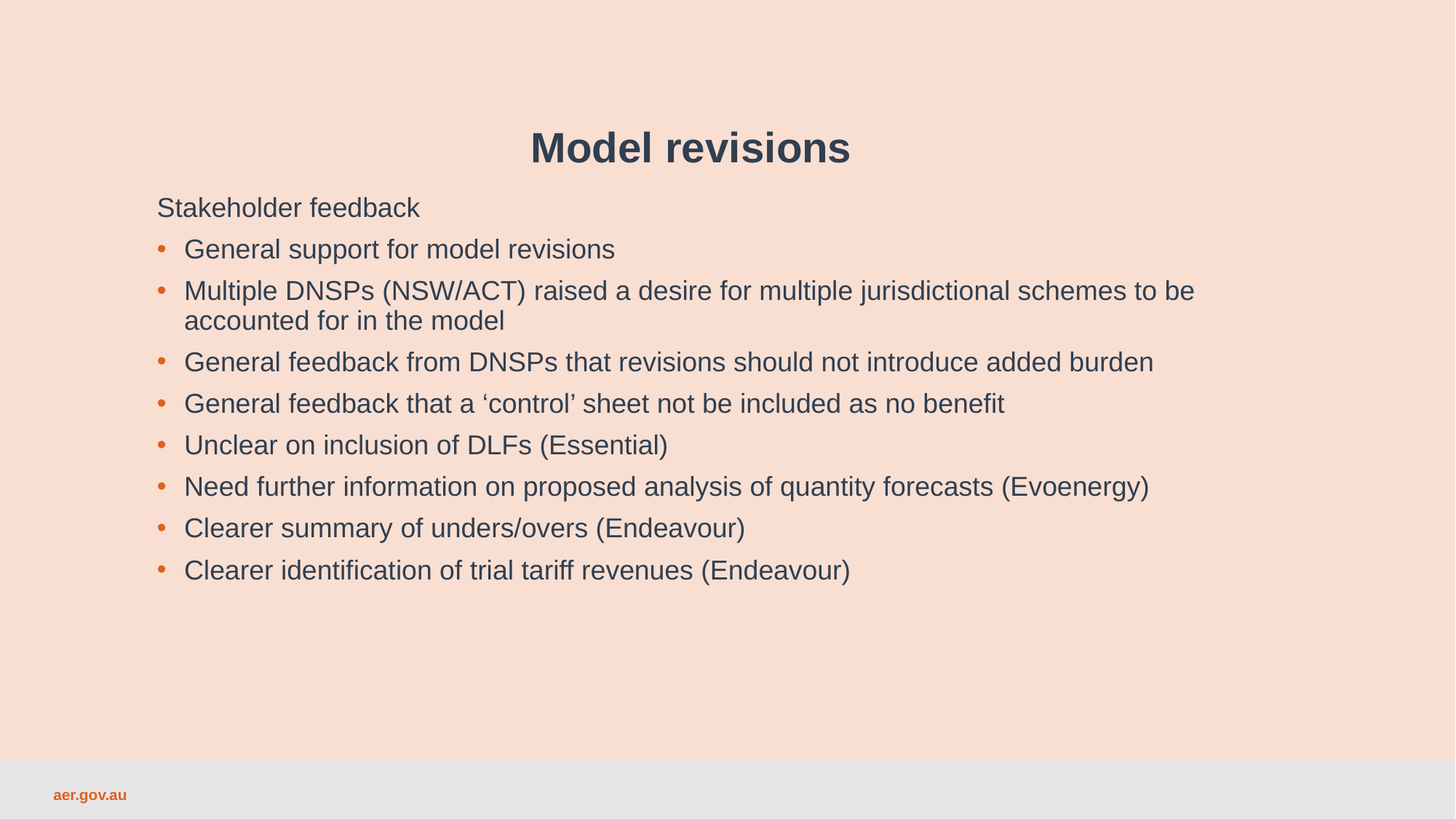

Model revisions
Stakeholder feedback
General support for model revisions
Multiple DNSPs (NSW/ACT) raised a desire for multiple jurisdictional schemes to be accounted for in the model
General feedback from DNSPs that revisions should not introduce added burden
General feedback that a ‘control’ sheet not be included as no benefit
Unclear on inclusion of DLFs (Essential)
Need further information on proposed analysis of quantity forecasts (Evoenergy)
Clearer summary of unders/overs (Endeavour)
Clearer identification of trial tariff revenues (Endeavour)